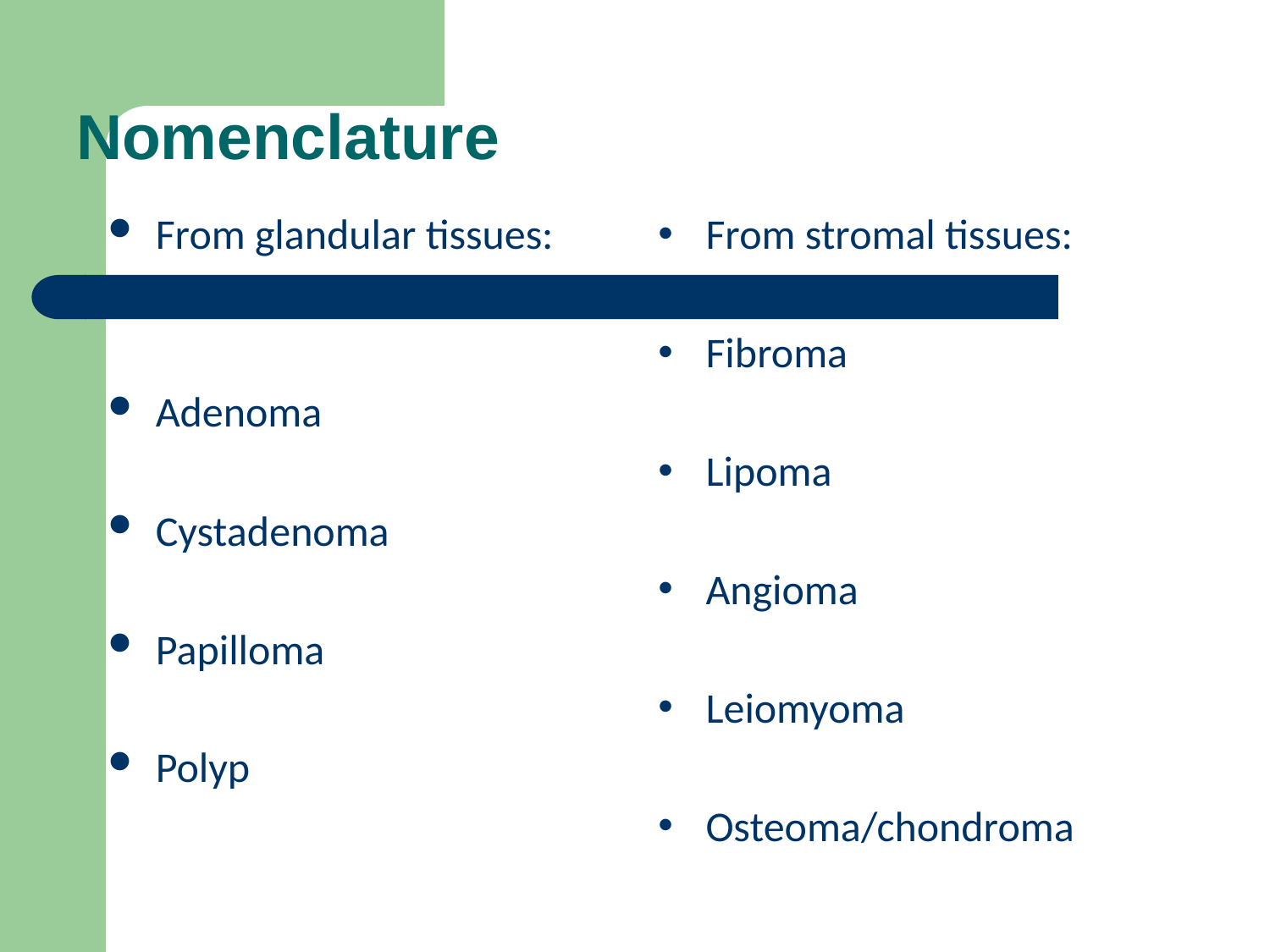

# Nomenclature
From glandular tissues:

Adenoma

Cystadenoma

Papilloma

Polyp
From stromal tissues:

Fibroma

Lipoma

Angioma

Leiomyoma

Osteoma/chondroma